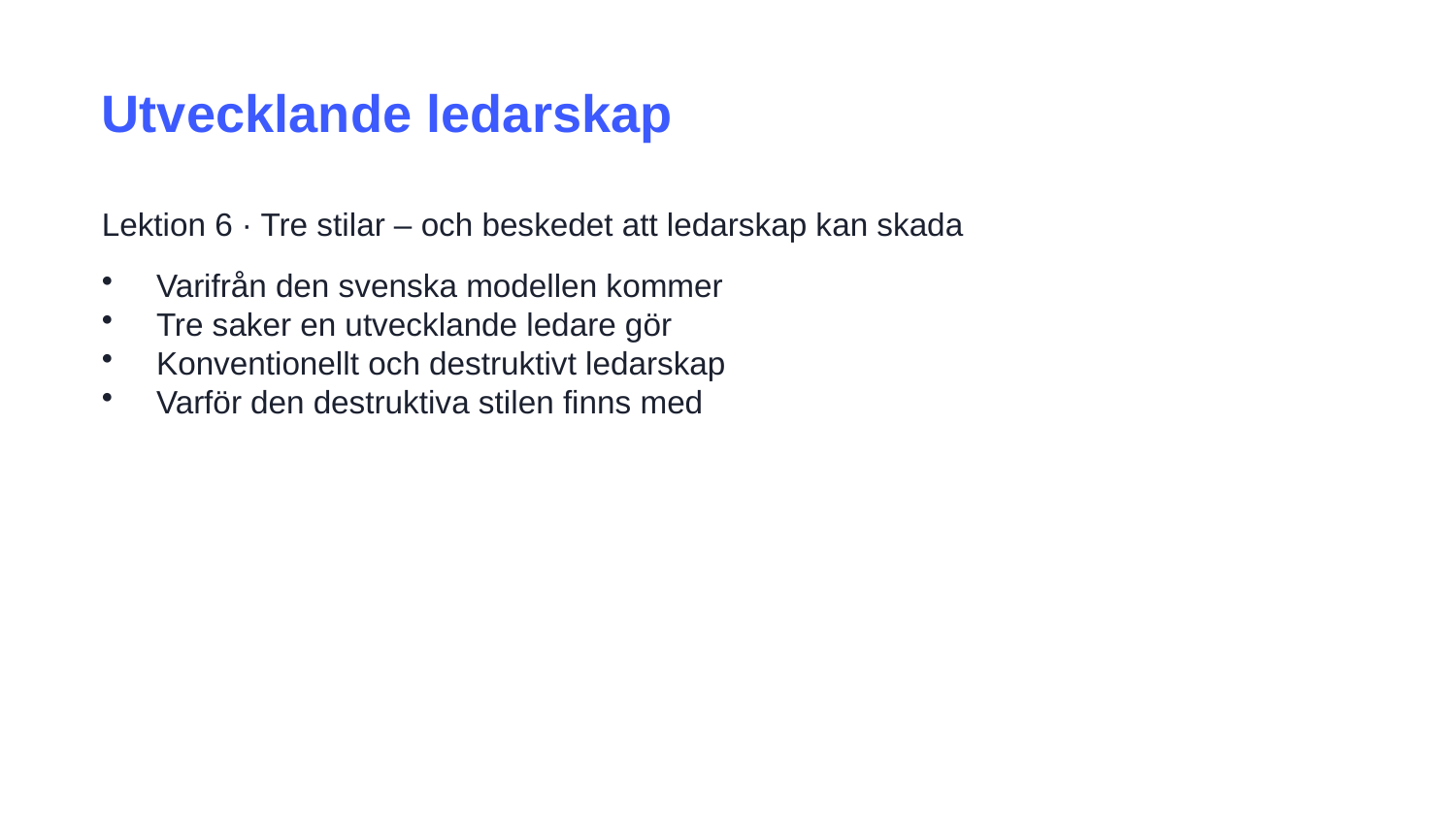

Utvecklande ledarskap
Lektion 6 · Tre stilar – och beskedet att ledarskap kan skada
Varifrån den svenska modellen kommer
Tre saker en utvecklande ledare gör
Konventionellt och destruktivt ledarskap
Varför den destruktiva stilen finns med